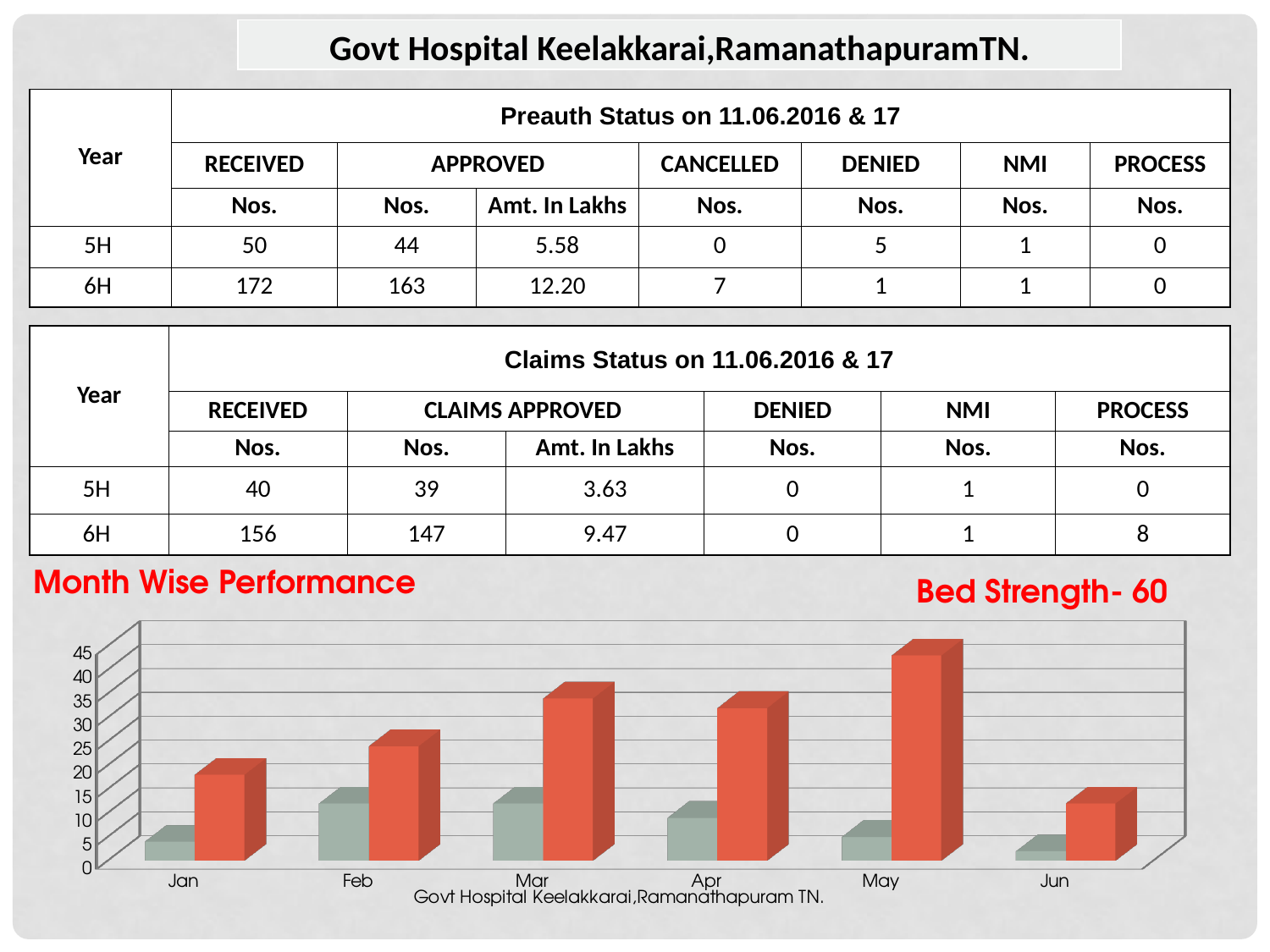

| Govt Hospital Keelakkarai,RamanathapuramTN. |
| --- |
| Year | Preauth Status on 11.06.2016 & 17 |  |  |  |  |  |  |
| --- | --- | --- | --- | --- | --- | --- | --- |
|  | RECEIVED | APPROVED |  | CANCELLED | DENIED | NMI | PROCESS |
|  | Nos. | Nos. | Amt. In Lakhs | Nos. | Nos. | Nos. | Nos. |
| 5H | 50 | 44 | 5.58 | 0 | 5 | 1 | 0 |
| 6H | 172 | 163 | 12.20 | 7 | 1 | 1 | 0 |
| Year | Claims Status on 11.06.2016 & 17 |  |  |  |  |  |
| --- | --- | --- | --- | --- | --- | --- |
|  | RECEIVED | CLAIMS APPROVED |  | DENIED | NMI | PROCESS |
|  | Nos. | Nos. | Amt. In Lakhs | Nos. | Nos. | Nos. |
| 5H | 40 | 39 | 3.63 | 0 | 1 | 0 |
| 6H | 156 | 147 | 9.47 | 0 | 1 | 8 |
Month Wise Performance
Bed Strength- 60

[unsupported chart]